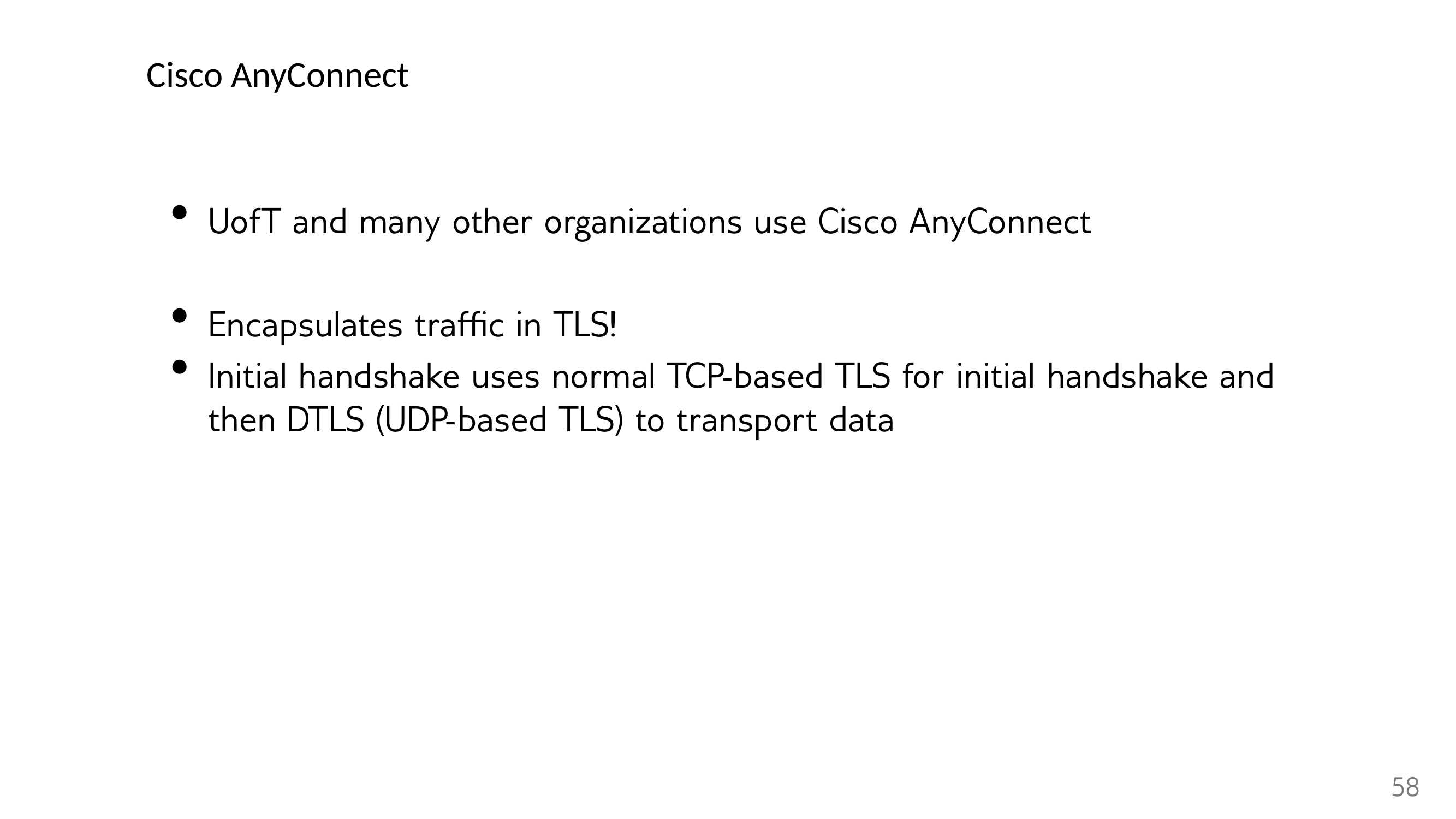

# Cisco AnyConnect
UofT and many other organizations use Cisco AnyConnect

Encapsulates traffic in TLS!
Initial handshake uses normal TCP-based TLS for initial handshake and then DTLS (UDP-based TLS) to transport data
58